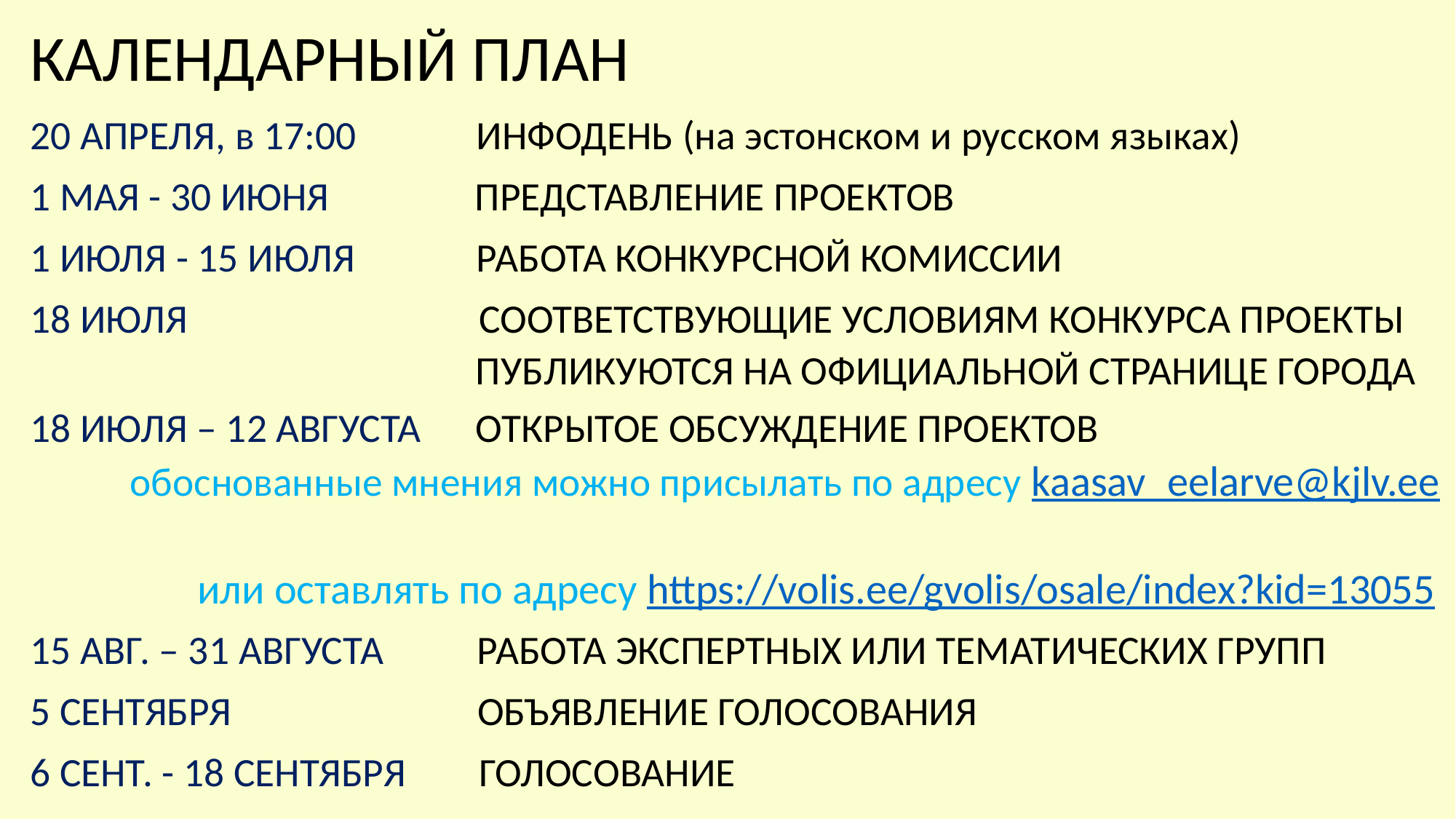

КАЛЕНДАРНЫЙ ПЛАН
20 АПРЕЛЯ, в 17:00              ИНФОДЕНЬ (на эстонском и русском языках)
1 МАЯ - 30 ИЮНЯ                ПРЕДСТАВЛЕНИЕ ПРОЕКТОВ
1 ИЮЛЯ - 15 ИЮЛЯ              РАБОТА КОНКУРСНОЙ КОМИССИИ
18 ИЮЛЯ                                СООТВЕТСТВУЮЩИЕ УСЛОВИЯМ КОНКУРСА ПРОЕКТЫ
                                                 ПУБЛИКУЮТСЯ НА ОФИЦИАЛЬНОЙ СТРАНИЦЕ ГОРОДА
18 ИЮЛЯ – 12 АВГУСТА      ОТКРЫТОЕ ОБСУЖДЕНИЕ ПРОЕКТОВ
           обоснованные мнения можно присылать по адресу kaasav_eelarve@kjlv.ee
или оставлять по адресу https://volis.ee/gvolis/osale/index?kid=13055
15 АВГ. – 31 АВГУСТА           РАБОТА ЭКСПЕРТНЫХ ИЛИ ТЕМАТИЧЕСКИХ ГРУПП
5 СЕНТЯБРЯ                           ОБЪЯВЛЕНИЕ ГОЛОСОВАНИЯ
6 СЕНТ. - 18 СЕНТЯБРЯ        ГОЛОСОВАНИЕ
26 СЕНТЯБРЯ                         ОБНАРОДОВАНИЕ РЕЗУЛЬТАТОВ